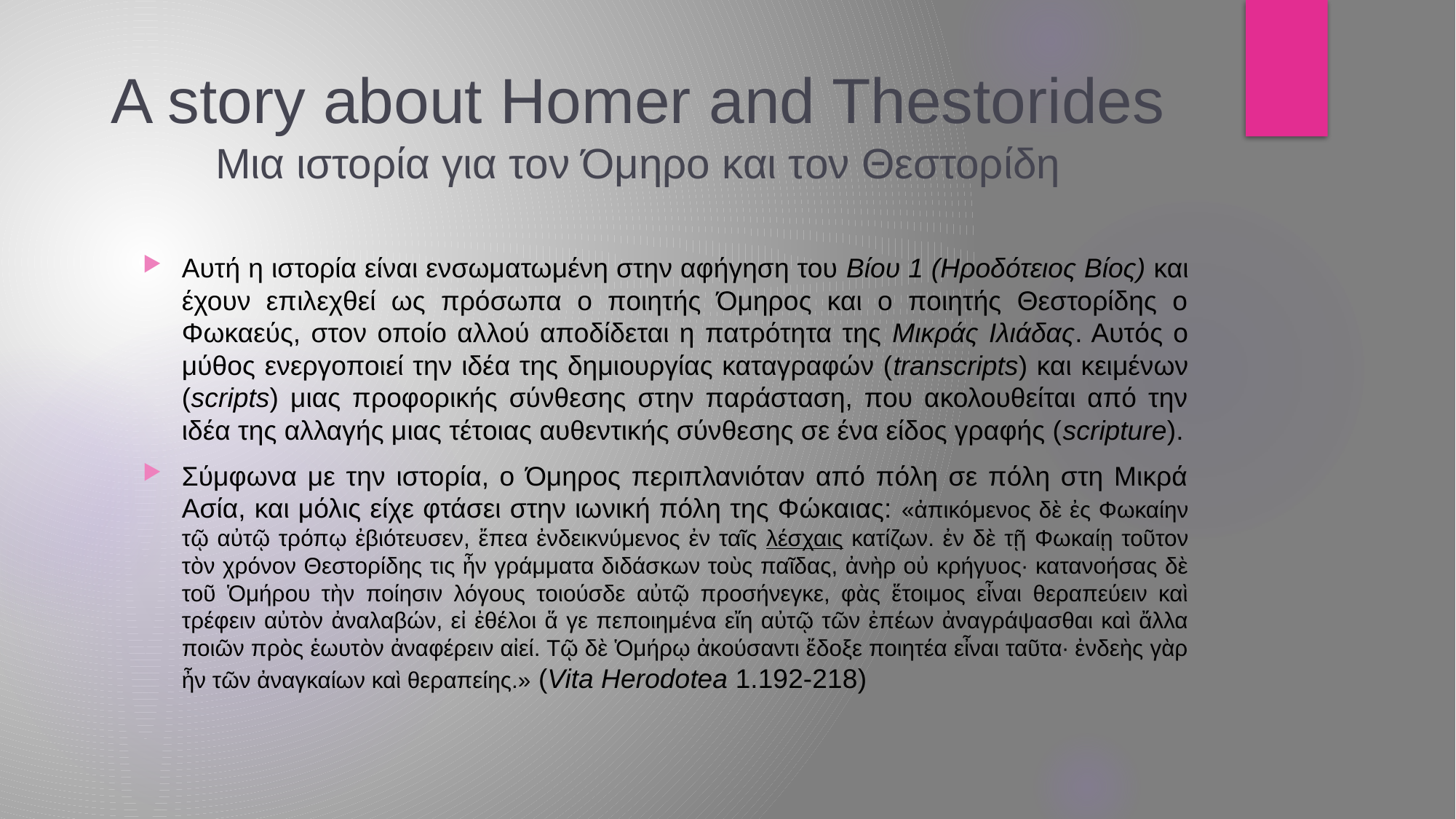

# A story about Homer and Thestorides Μια ιστορία για τον Όμηρο και τον Θεστορίδη
Αυτή η ιστορία είναι ενσωματωμένη στην αφήγηση του Βίου 1 (Ηροδότειος Βίος) και έχουν επιλεχθεί ως πρόσωπα ο ποιητής Όμηρος και ο ποιητής Θεστορίδης ο Φωκαεύς, στον οποίο αλλού αποδίδεται η πατρότητα της Μικράς Ιλιάδας. Αυτός ο μύθος ενεργοποιεί την ιδέα της δημιουργίας καταγραφών (transcripts) και κειμένων (scripts) μιας προφορικής σύνθεσης στην παράσταση, που ακολουθείται από την ιδέα της αλλαγής μιας τέτοιας αυθεντικής σύνθεσης σε ένα είδος γραφής (scripture).
Σύμφωνα με την ιστορία, ο Όμηρος περιπλανιόταν από πόλη σε πόλη στη Μικρά Ασία, και μόλις είχε φτάσει στην ιωνική πόλη της Φώκαιας: «ἀπικόμενος δὲ ἐς Φωκαίην τῷ αὐτῷ τρόπῳ ἐβιότευσεν, ἔπεα ἐνδεικνύμενος ἐν ταῖς λέσχαις κατίζων. ἐν δὲ τῇ Φωκαίῃ τοῦτον τὸν χρόνον Θεστορίδης τις ἦν γράμματα διδάσκων τοὺς παῖδας, ἀνὴρ οὐ κρήγυος· κατανοήσας δὲ τοῦ Ὁμήρου τὴν ποίησιν λόγους τοιούσδε αὐτῷ προσήνεγκε, φὰς ἕτοιμος εἶναι θεραπεύειν καὶ τρέφειν αὐτὸν ἀναλαβών, εἰ ἐθέλοι ἅ γε πεποιημένα εἴη αὐτῷ τῶν ἐπέων ἀναγράψασθαι καὶ ἄλλα ποιῶν πρὸς ἑωυτὸν ἀναφέρειν αἰεί. Τῷ δὲ Ὁμήρῳ ἀκούσαντι ἔδοξε ποιητέα εἶναι ταῦτα· ἐνδεὴς γὰρ ἦν τῶν ἀναγκαίων καὶ θεραπείης.» (Vita Herodotea 1.192-218)